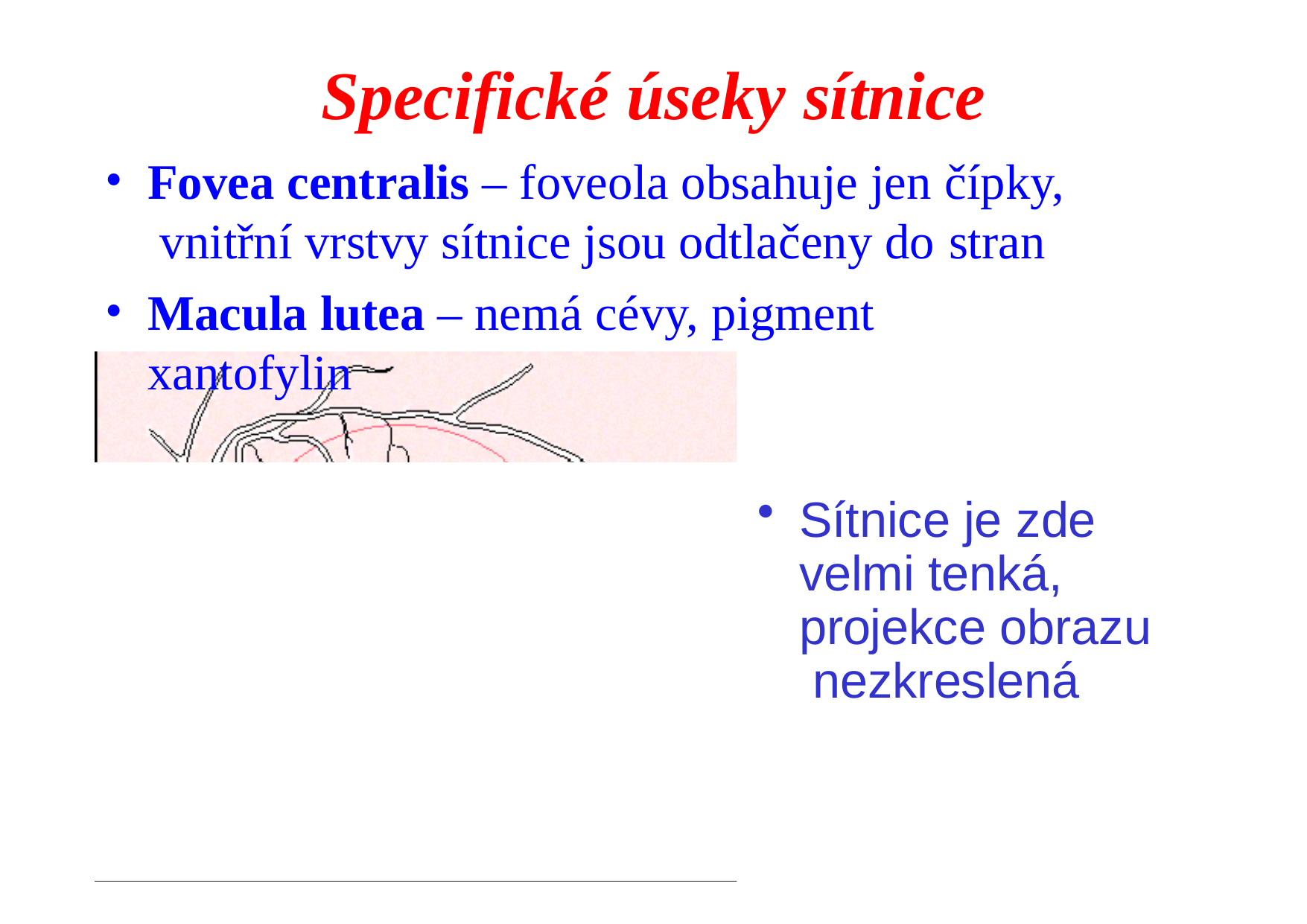

# Specifické úseky sítnice
Fovea centralis – foveola obsahuje jen čípky,  vnitřní vrstvy sítnice jsou odtlačeny do stran
Macula lutea – nemá cévy, pigment xantofylin

Sítnice je zde  velmi tenká,  projekce obrazu  nezkreslená